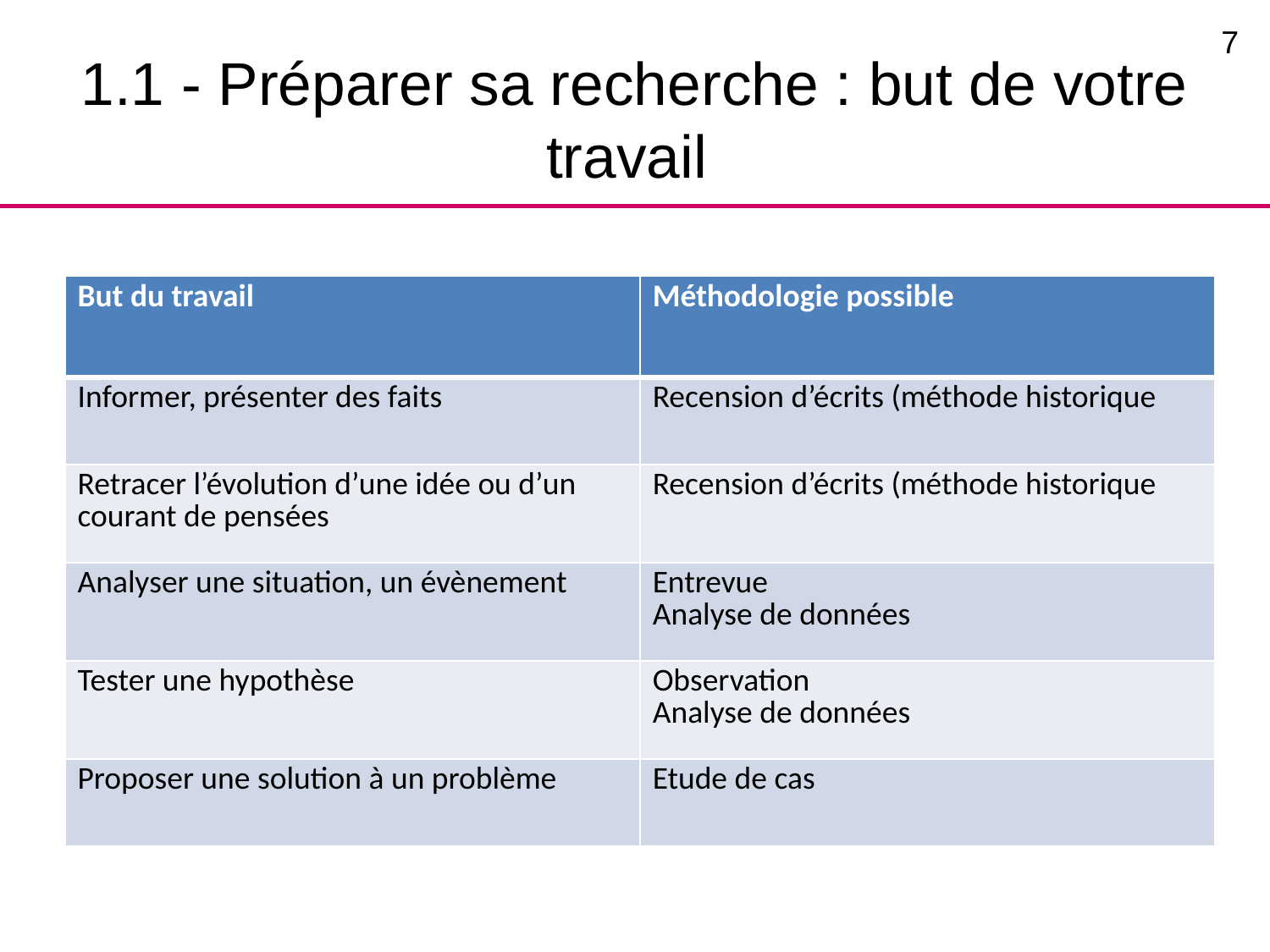

7
# 1.1 - Préparer sa recherche : but de votre travail

| But du travail | Méthodologie possible |
| --- | --- |
| Informer, présenter des faits | Recension d’écrits (méthode historique |
| Retracer l’évolution d’une idée ou d’un courant de pensées | Recension d’écrits (méthode historique |
| Analyser une situation, un évènement | Entrevue Analyse de données |
| Tester une hypothèse | Observation Analyse de données |
| Proposer une solution à un problème | Etude de cas |